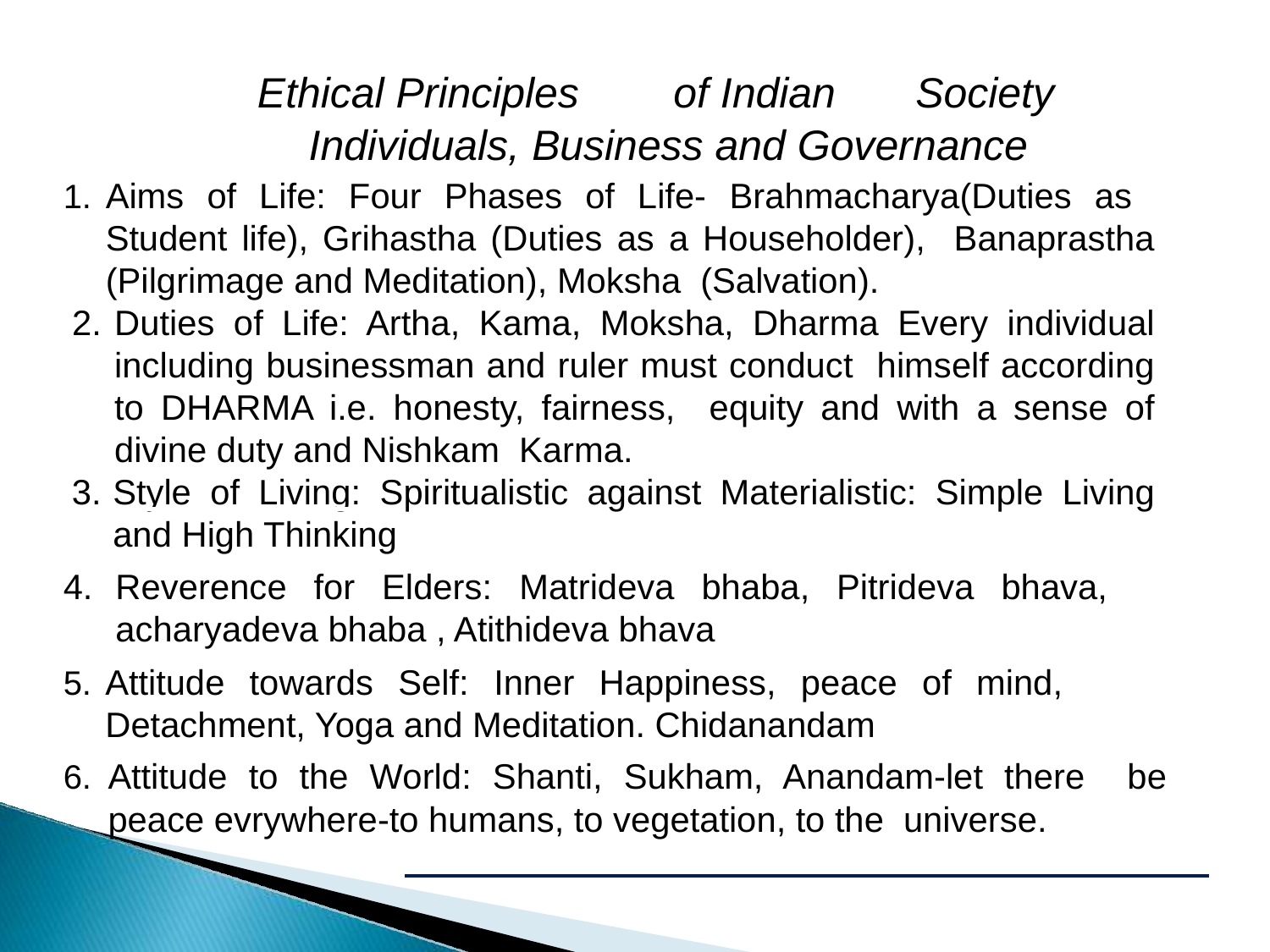

Ethical Principles	 of Indian	Society
Individuals, Business and Governance
Aims of Life: Four Phases of Life- Brahmacharya(Duties as  Student life), Grihastha (Duties as a Householder),  Banaprastha (Pilgrimage and Meditation), Moksha  (Salvation).
Duties of Life: Artha, Kama, Moksha, Dharma Every individual including businessman and ruler must conduct  himself according to DHARMA i.e. honesty, fairness,  equity and with a sense of divine duty and Nishkam  Karma.
Style of Living: Spiritualistic against Materialistic: Simple Living and High Thinking
Reverence for Elders: Matrideva bhaba, Pitrideva bhava,  acharyadeva bhaba , Atithideva bhava
Attitude towards Self: Inner Happiness, peace of mind,  Detachment, Yoga and Meditation. Chidanandam
Attitude to the World: Shanti, Sukham, Anandam-let there  be peace evrywhere-to humans, to vegetation, to the  universe.